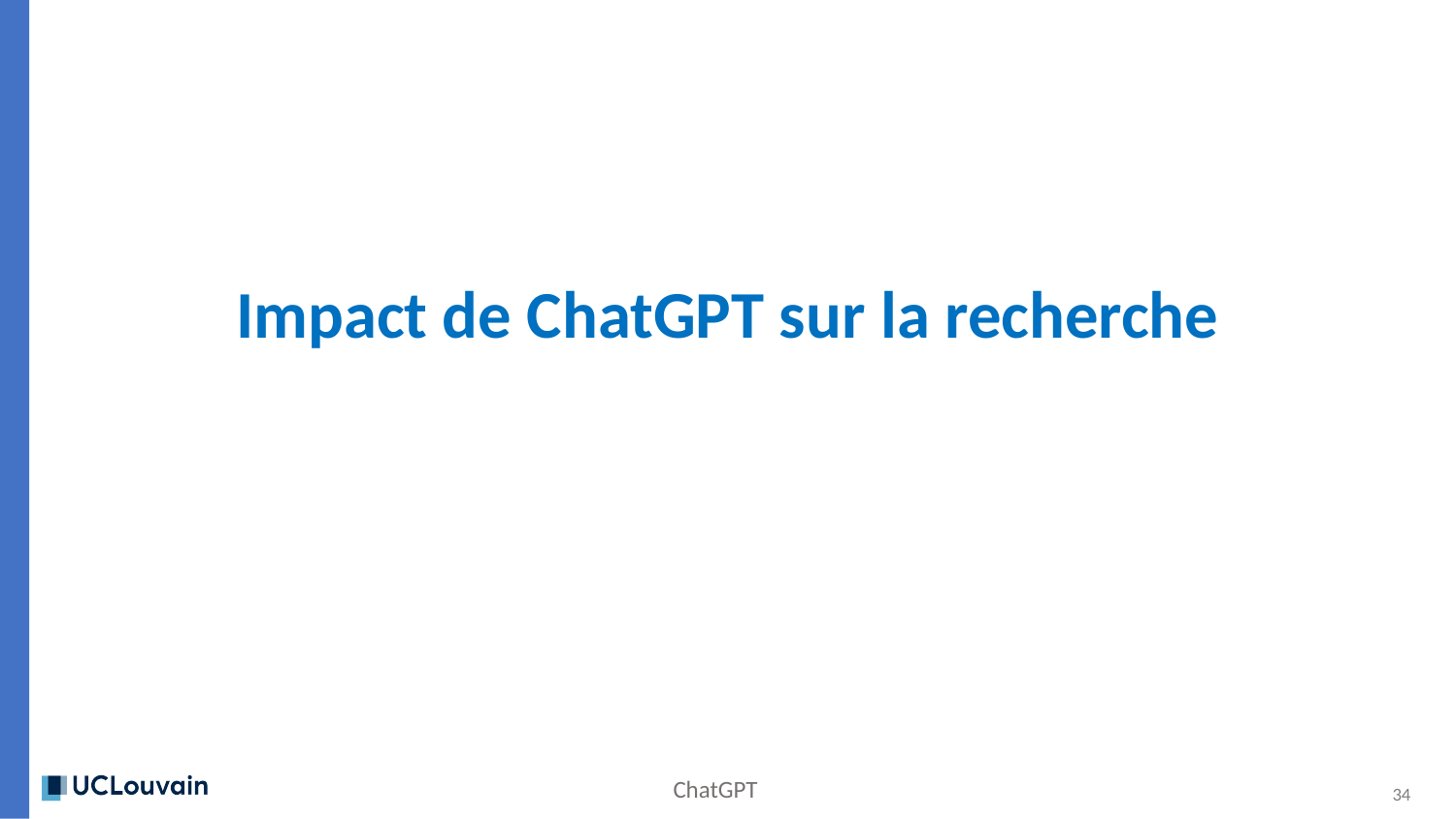

# Impact de ChatGPT sur la recherche